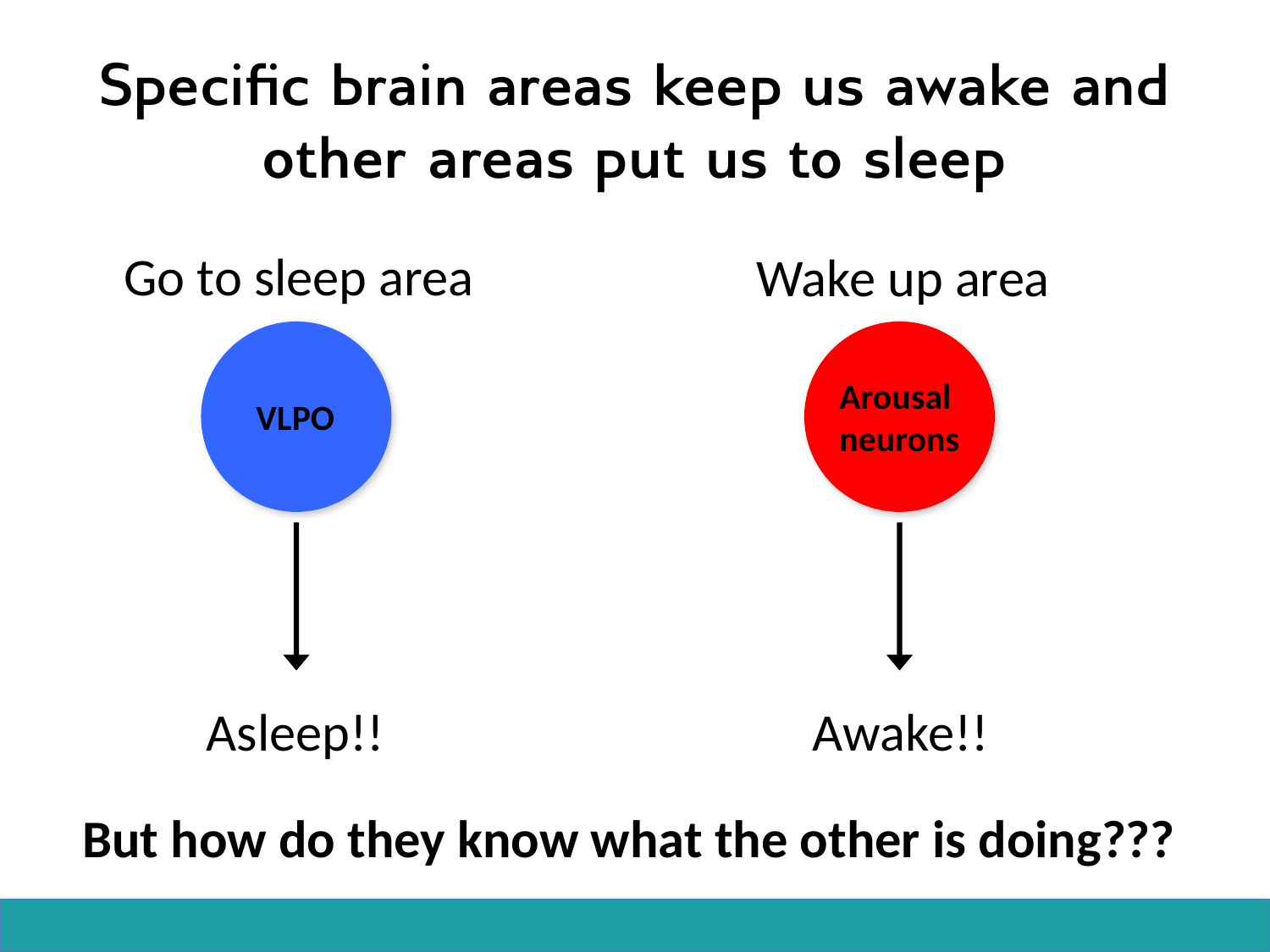

# Specific brain areas keep us awake and other areas put us to sleep
Go to sleep area
Wake up area

Arousal
neurons
VLPO

Asleep!!
Awake!!
But how do they know what the other is doing???